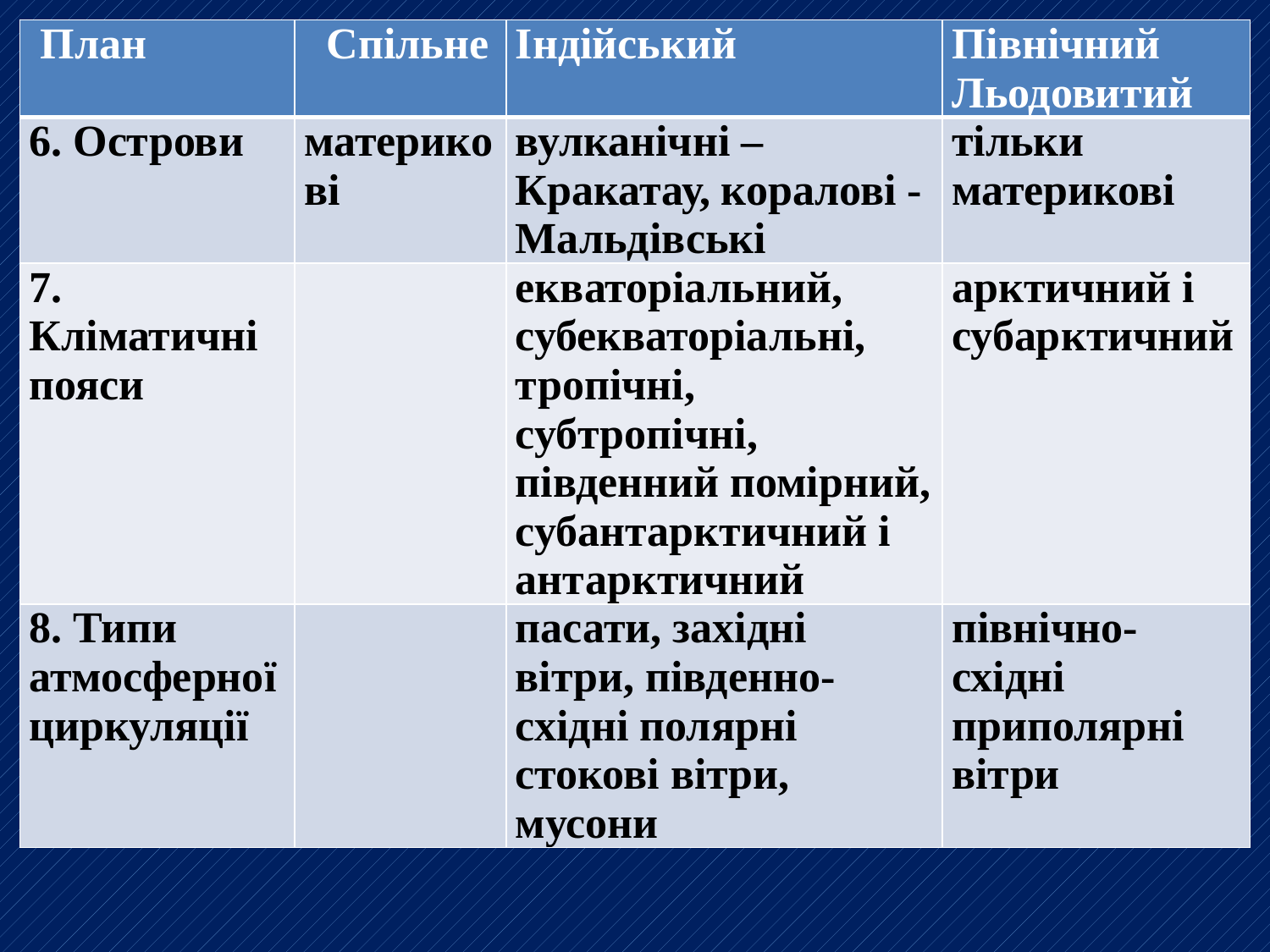

| План | Спільне | Індійський | Північний Льодовитий |
| --- | --- | --- | --- |
| 6. Острови | материкові | вулканічні – Кракатау, коралові - Мальдівські | тільки материкові |
| 7. Кліматичні пояси |  | екваторіальний, субекваторіальні, тропічні, субтропічні, південний помірний, субантарктичний і антарктичний | арктичний і субарктичний |
| 8. Типи атмосферної циркуляції |  | пасати, західні вітри, південно-східні полярні стокові вітри, мусони | північно-східні приполярні вітри |